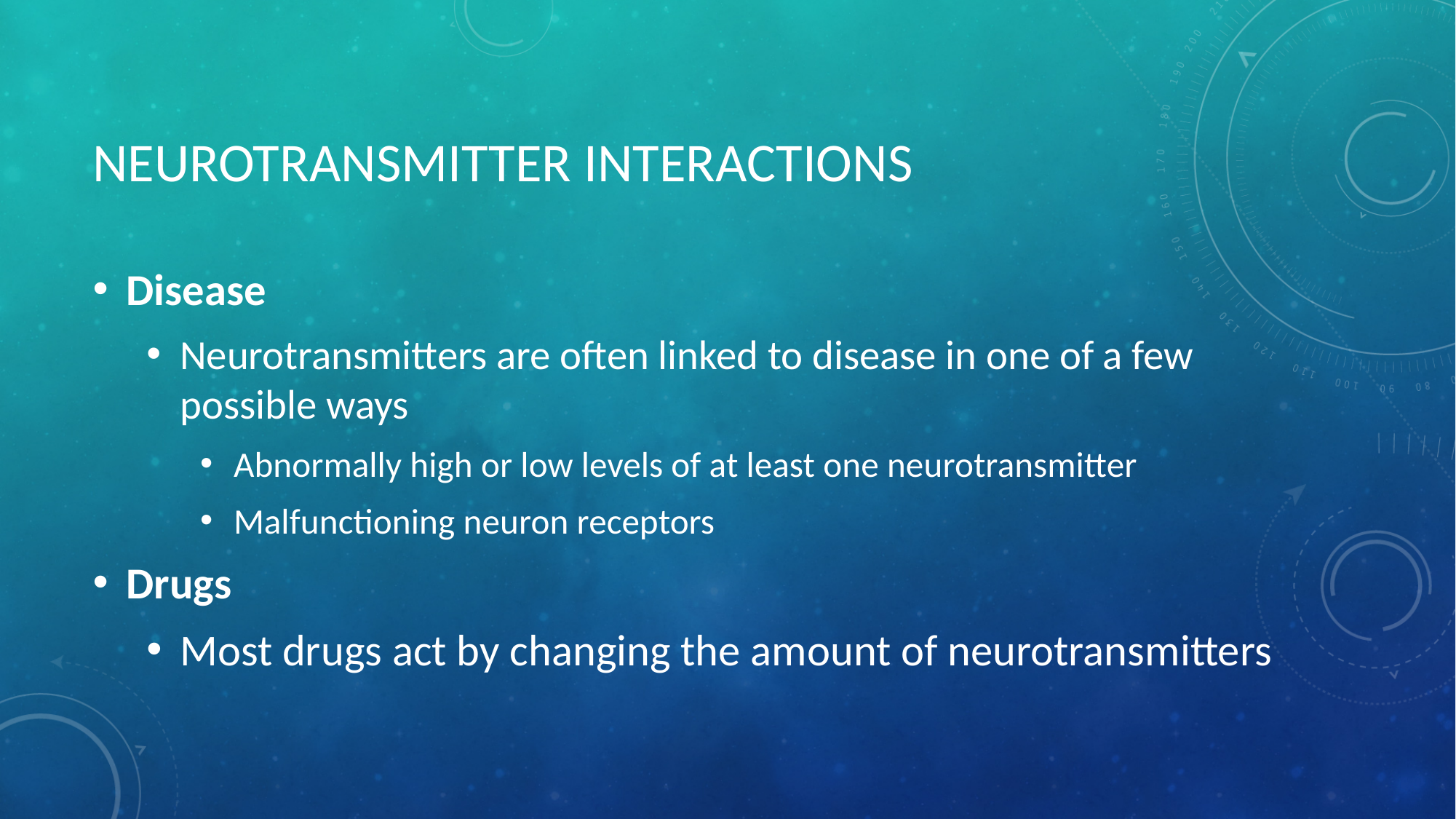

# Neurotransmitter interactions
Disease
Neurotransmitters are often linked to disease in one of a few possible ways
Abnormally high or low levels of at least one neurotransmitter
Malfunctioning neuron receptors
Drugs
Most drugs act by changing the amount of neurotransmitters